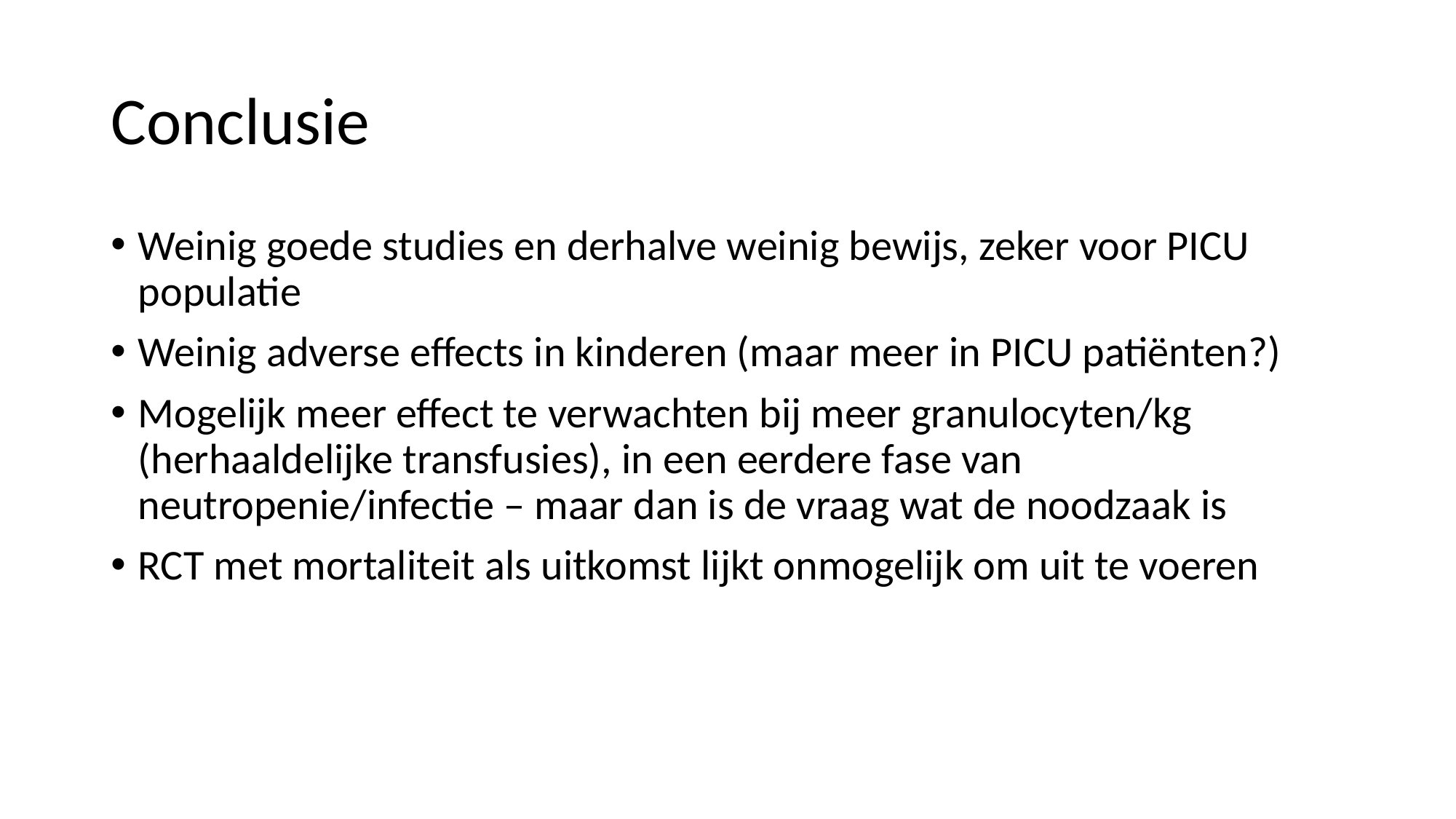

# Conclusie
Weinig goede studies en derhalve weinig bewijs, zeker voor PICU populatie
Weinig adverse effects in kinderen (maar meer in PICU patiënten?)
Mogelijk meer effect te verwachten bij meer granulocyten/kg (herhaaldelijke transfusies), in een eerdere fase van neutropenie/infectie – maar dan is de vraag wat de noodzaak is
RCT met mortaliteit als uitkomst lijkt onmogelijk om uit te voeren